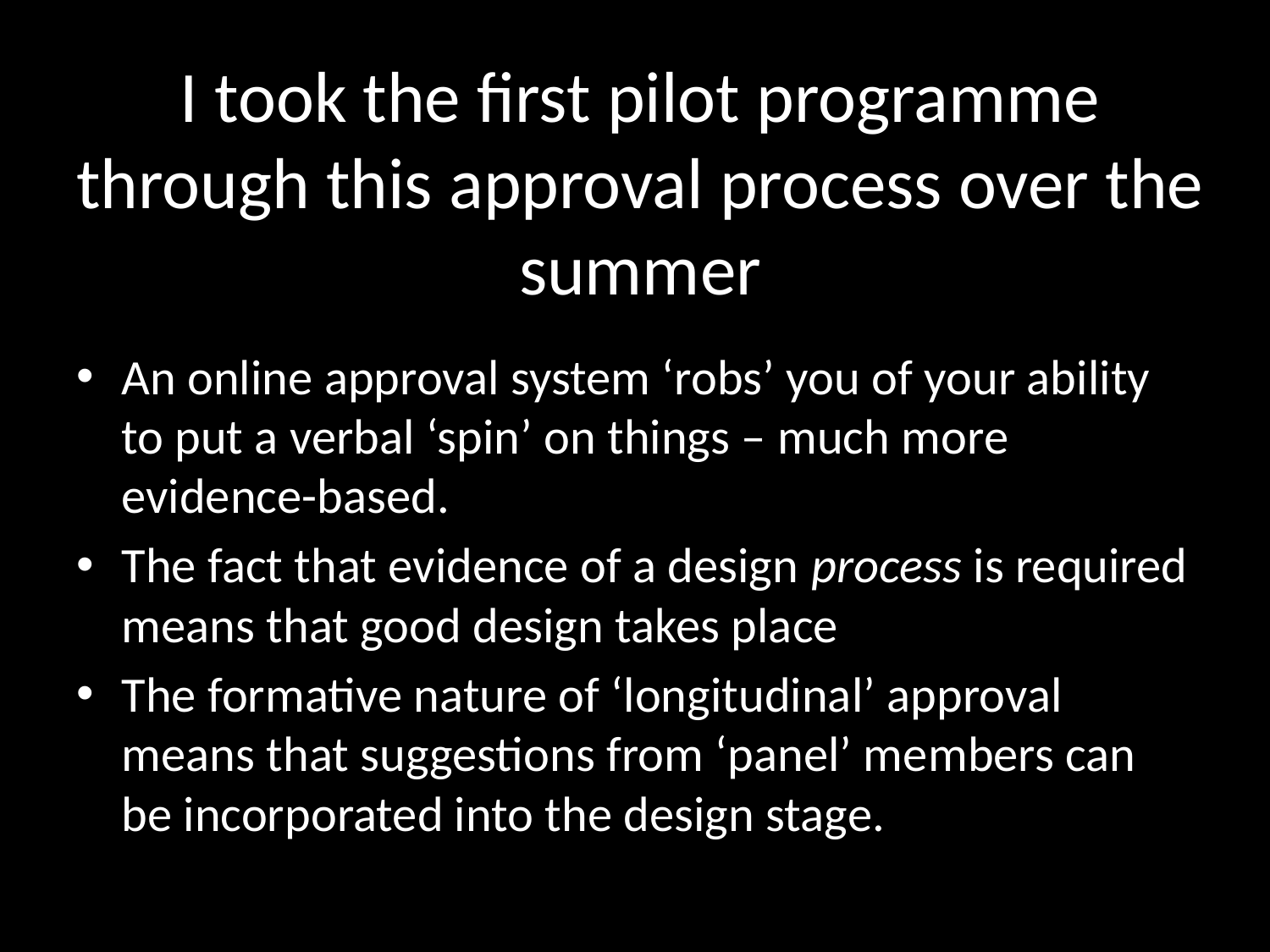

# I took the first pilot programme through this approval process over the summer
An online approval system ‘robs’ you of your ability to put a verbal ‘spin’ on things – much more evidence-based.
The fact that evidence of a design process is required means that good design takes place
The formative nature of ‘longitudinal’ approval means that suggestions from ‘panel’ members can be incorporated into the design stage.